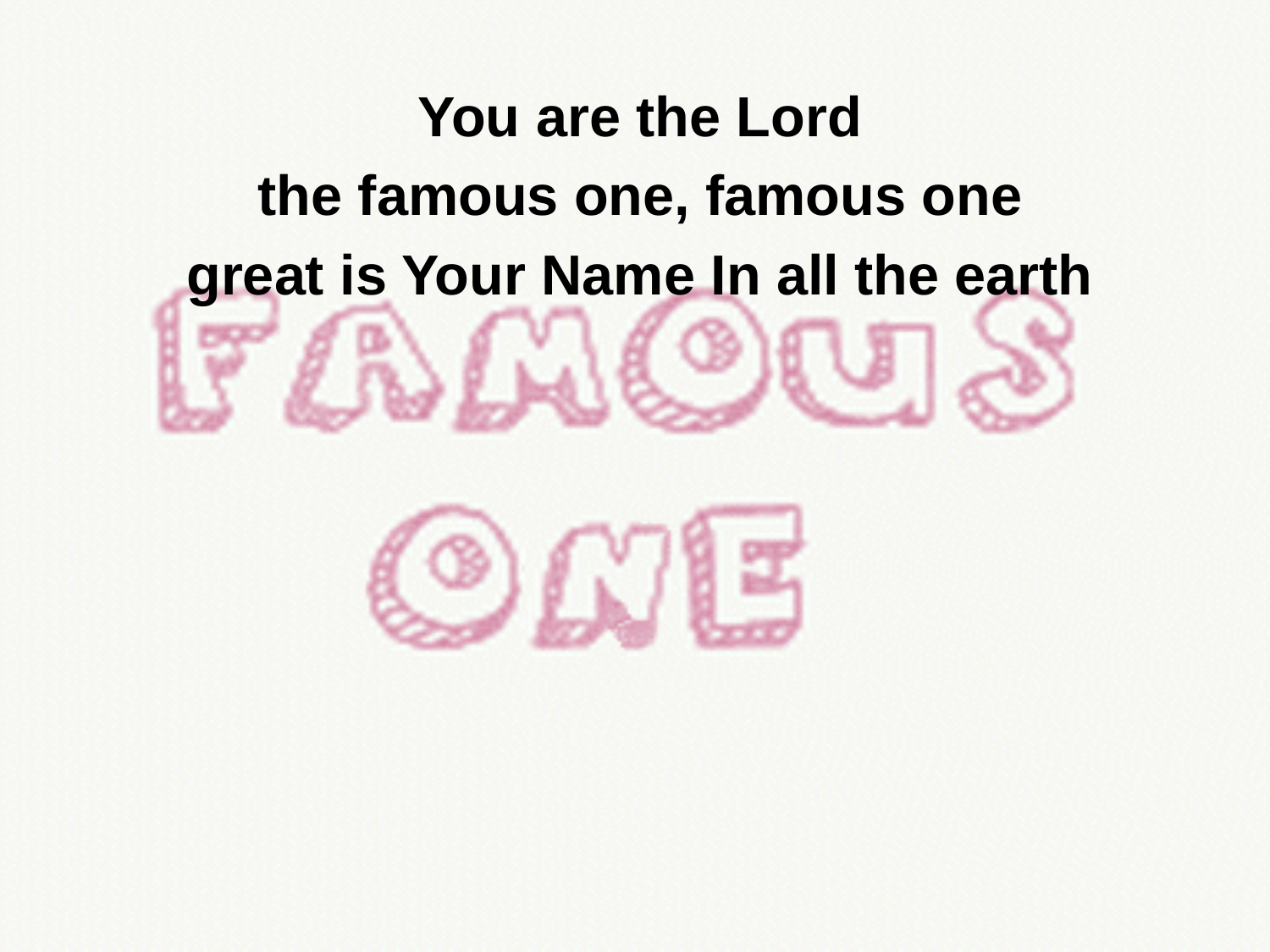

You are the Lord
the famous one, famous one
great is Your Name In all the earth